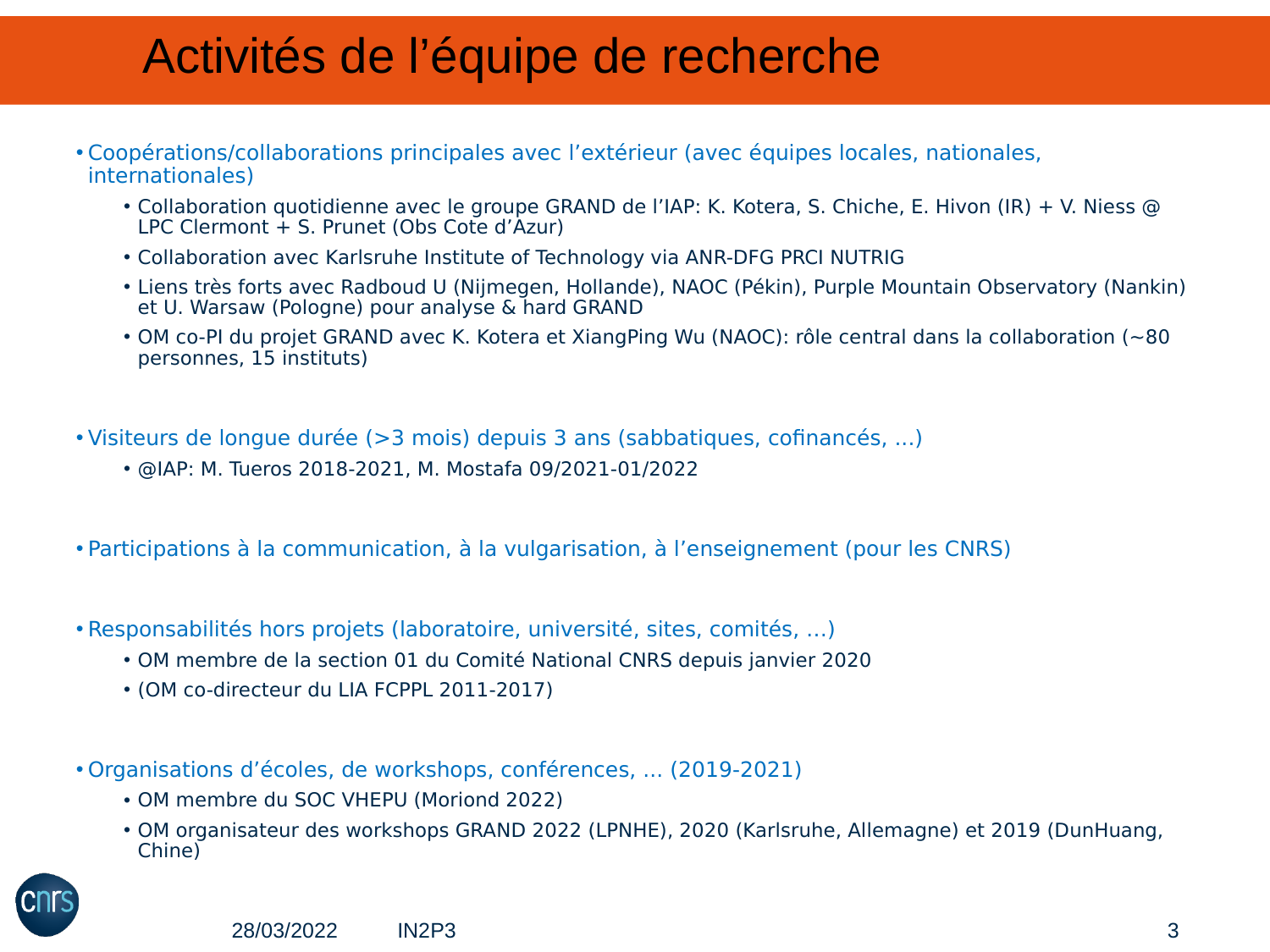

# Activités de l’équipe de recherche
Coopérations/collaborations principales avec l’extérieur (avec équipes locales, nationales, internationales)
Collaboration quotidienne avec le groupe GRAND de l’IAP: K. Kotera, S. Chiche, E. Hivon (IR) + V. Niess @ LPC Clermont + S. Prunet (Obs Cote d’Azur)
Collaboration avec Karlsruhe Institute of Technology via ANR-DFG PRCI NUTRIG
Liens très forts avec Radboud U (Nijmegen, Hollande), NAOC (Pékin), Purple Mountain Observatory (Nankin) et U. Warsaw (Pologne) pour analyse & hard GRAND
OM co-PI du projet GRAND avec K. Kotera et XiangPing Wu (NAOC): rôle central dans la collaboration (~80 personnes, 15 instituts)

Visiteurs de longue durée (>3 mois) depuis 3 ans (sabbatiques, cofinancés, ...)
@IAP: M. Tueros 2018-2021, M. Mostafa 09/2021-01/2022

Participations à la communication, à la vulgarisation, à l’enseignement (pour les CNRS)

Responsabilités hors projets (laboratoire, université, sites, comités, …)
OM membre de la section 01 du Comité National CNRS depuis janvier 2020
(OM co-directeur du LIA FCPPL 2011-2017)

Organisations d’écoles, de workshops, conférences, ... (2019-2021)
OM membre du SOC VHEPU (Moriond 2022)
OM organisateur des workshops GRAND 2022 (LPNHE), 2020 (Karlsruhe, Allemagne) et 2019 (DunHuang, Chine)

28/03/2022
IN2P3
3